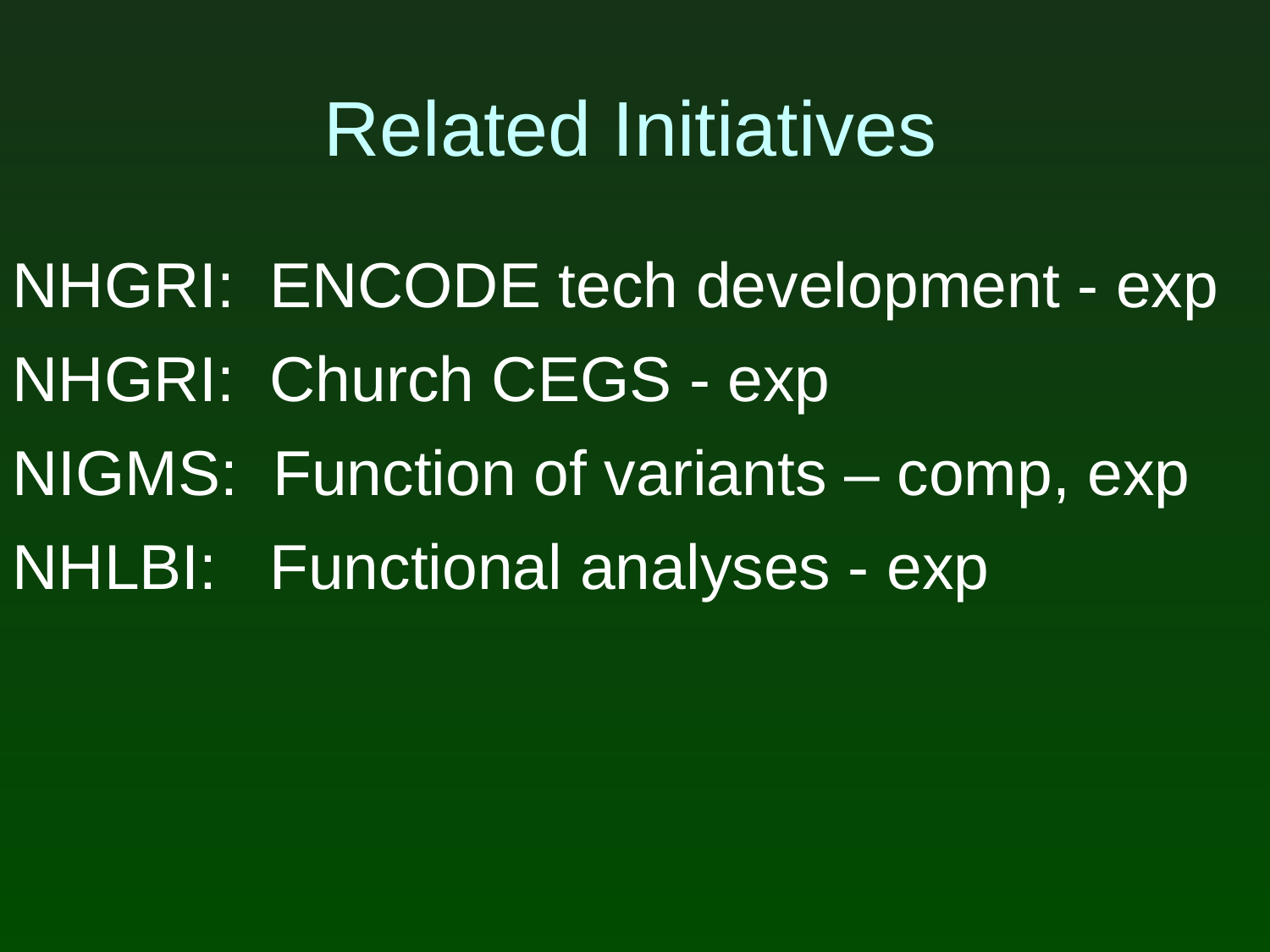

# Related Initiatives
NHGRI:  ENCODE tech development - exp
NHGRI:  Church CEGS - exp
NIGMS:  Function of variants – comp, exp
NHLBI:   Functional analyses - exp